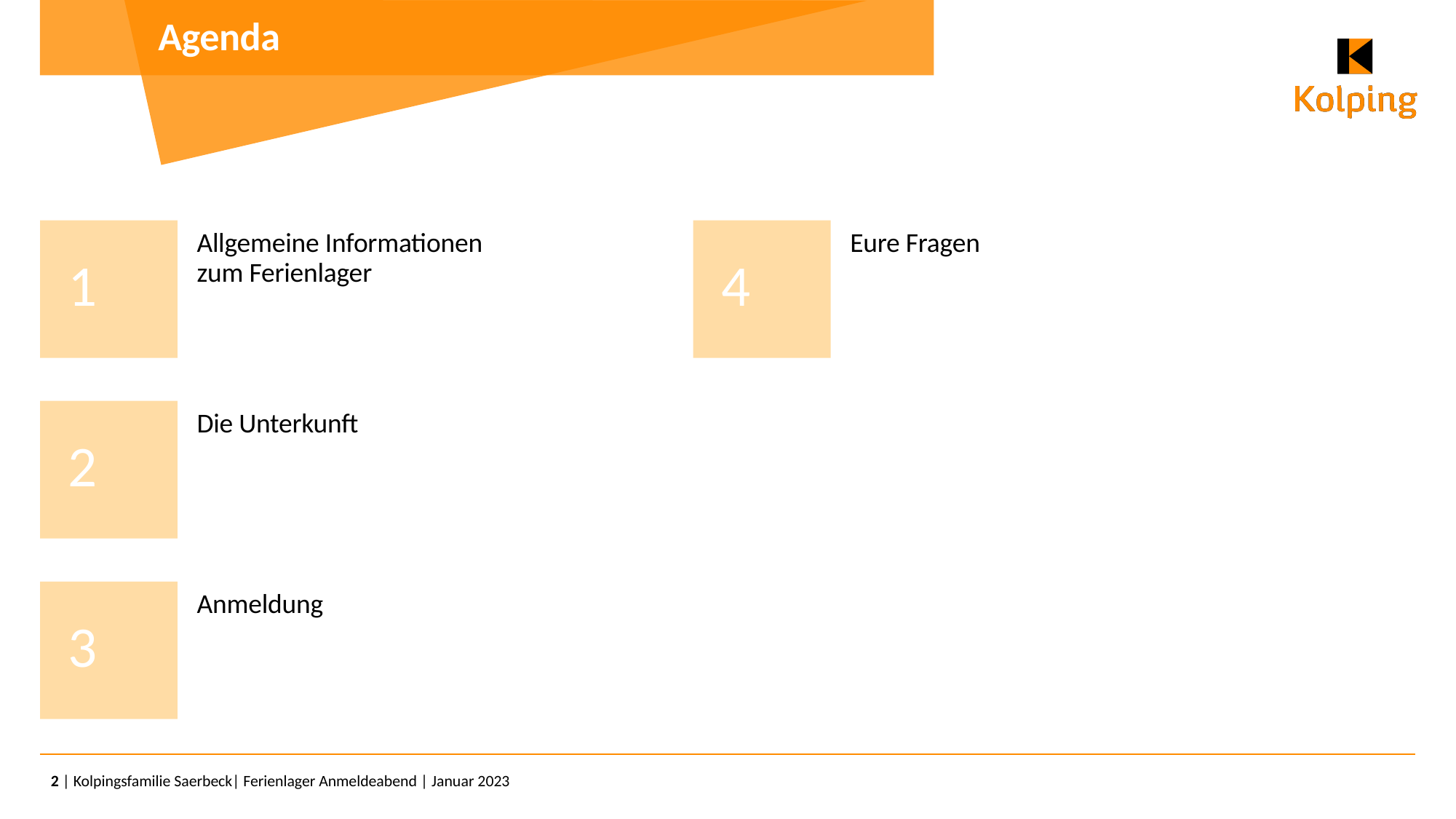

# Agenda
1

4

Allgemeine Informationen zum Ferienlager
Eure Fragen

2

Die Unterkunft

3

Anmeldung

2
| Kolpingsfamilie Saerbeck| Ferienlager Anmeldeabend | Januar 2023